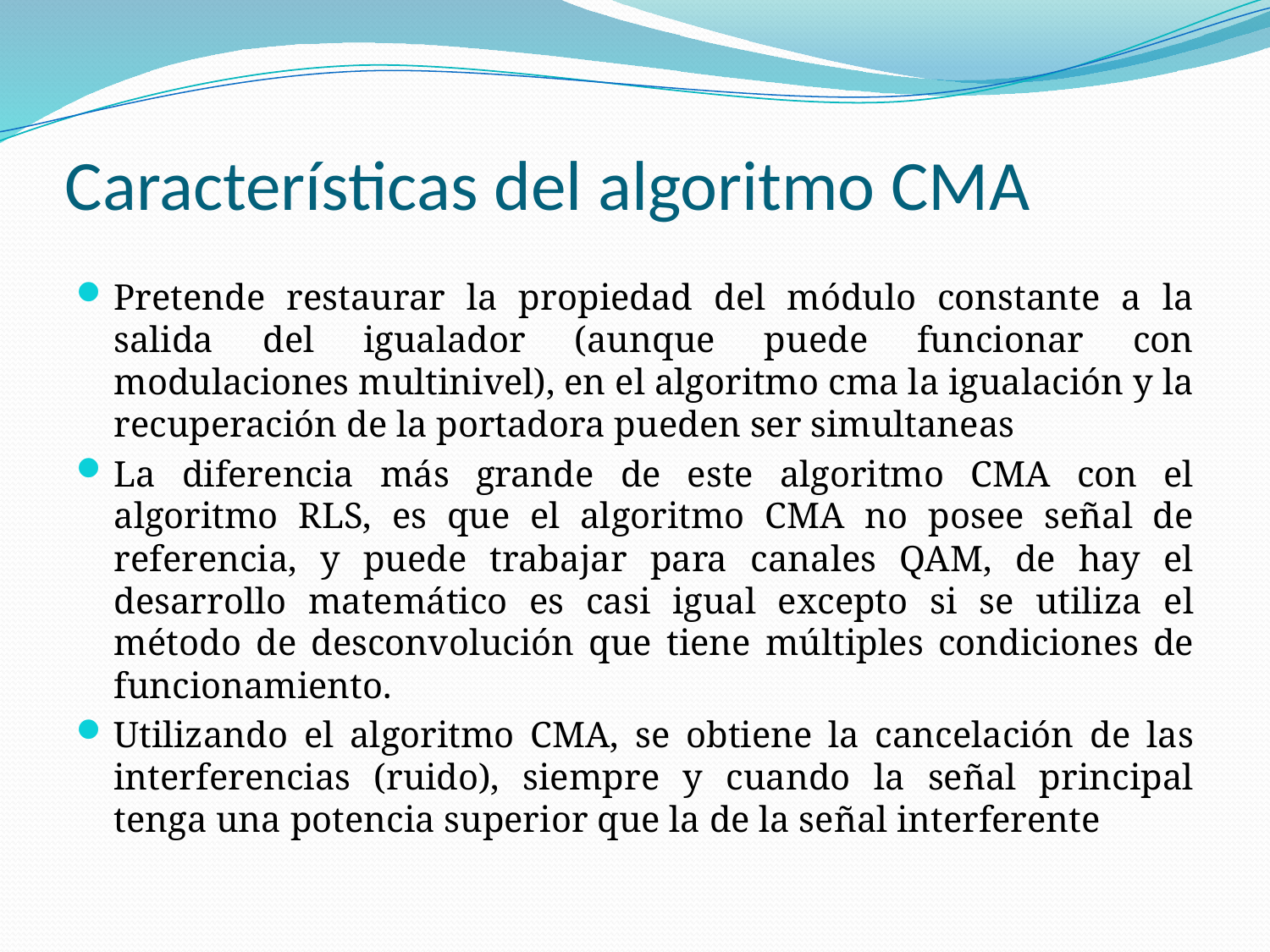

# Características del algoritmo CMA
Pretende restaurar la propiedad del módulo constante a la salida del igualador (aunque puede funcionar con modulaciones multinivel), en el algoritmo cma la igualación y la recuperación de la portadora pueden ser simultaneas
La diferencia más grande de este algoritmo CMA con el algoritmo RLS, es que el algoritmo CMA no posee señal de referencia, y puede trabajar para canales QAM, de hay el desarrollo matemático es casi igual excepto si se utiliza el método de desconvolución que tiene múltiples condiciones de funcionamiento.
Utilizando el algoritmo CMA, se obtiene la cancelación de las interferencias (ruido), siempre y cuando la señal principal tenga una potencia superior que la de la señal interferente